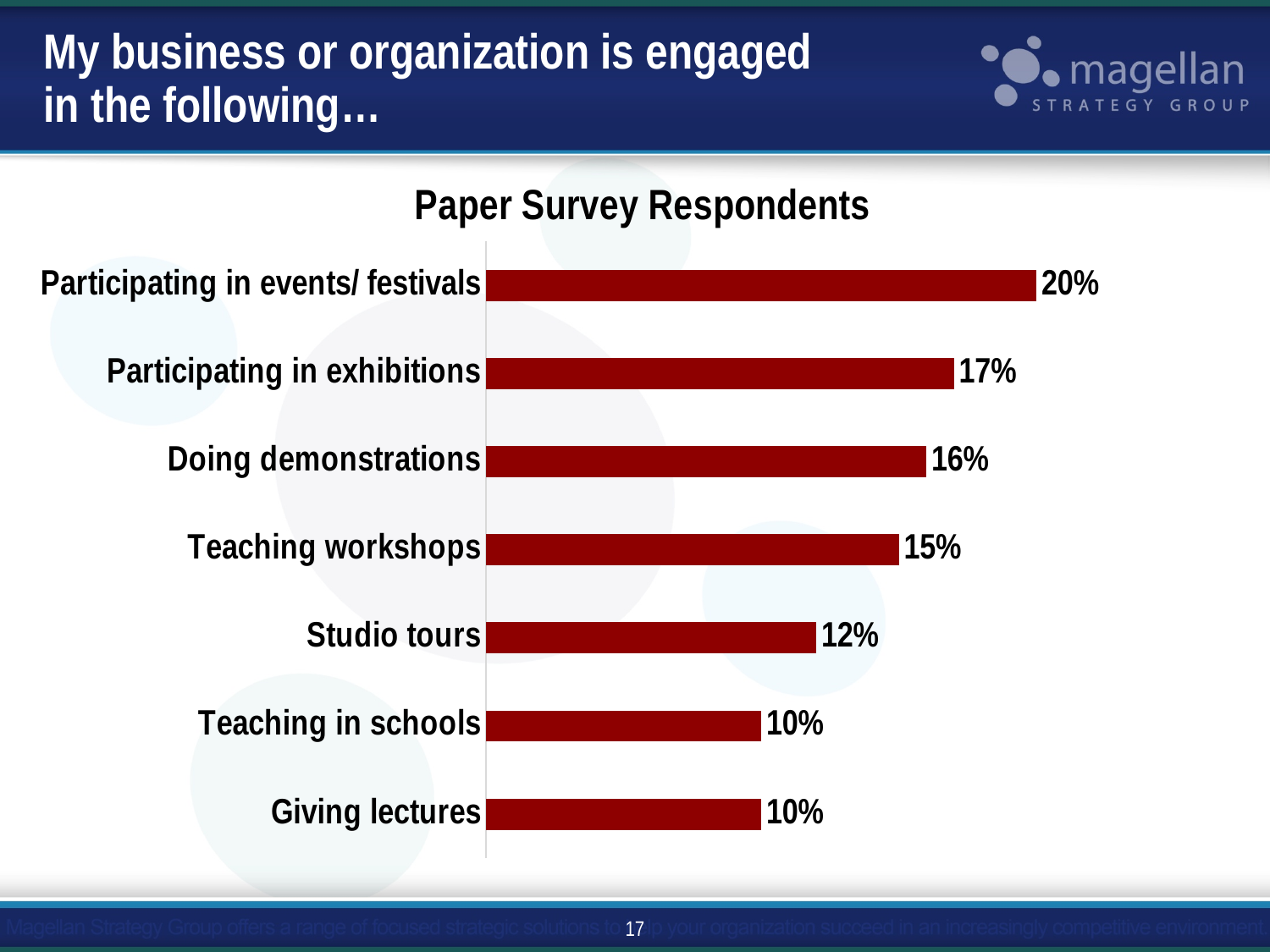

# My business or organization is engaged in the following…

### Chart: Paper Survey Respondents

| Category | Series 1 |
|---|---|
| Giving lectures | 0.1 |
| Teaching in schools | 0.1 |
| Studio tours | 0.12 |
| Teaching workshops | 0.15 |
| Doing demonstrations | 0.16 |
| Participating in exhibitions | 0.17 |
| Participating in events/ festivals | 0.2 |
17